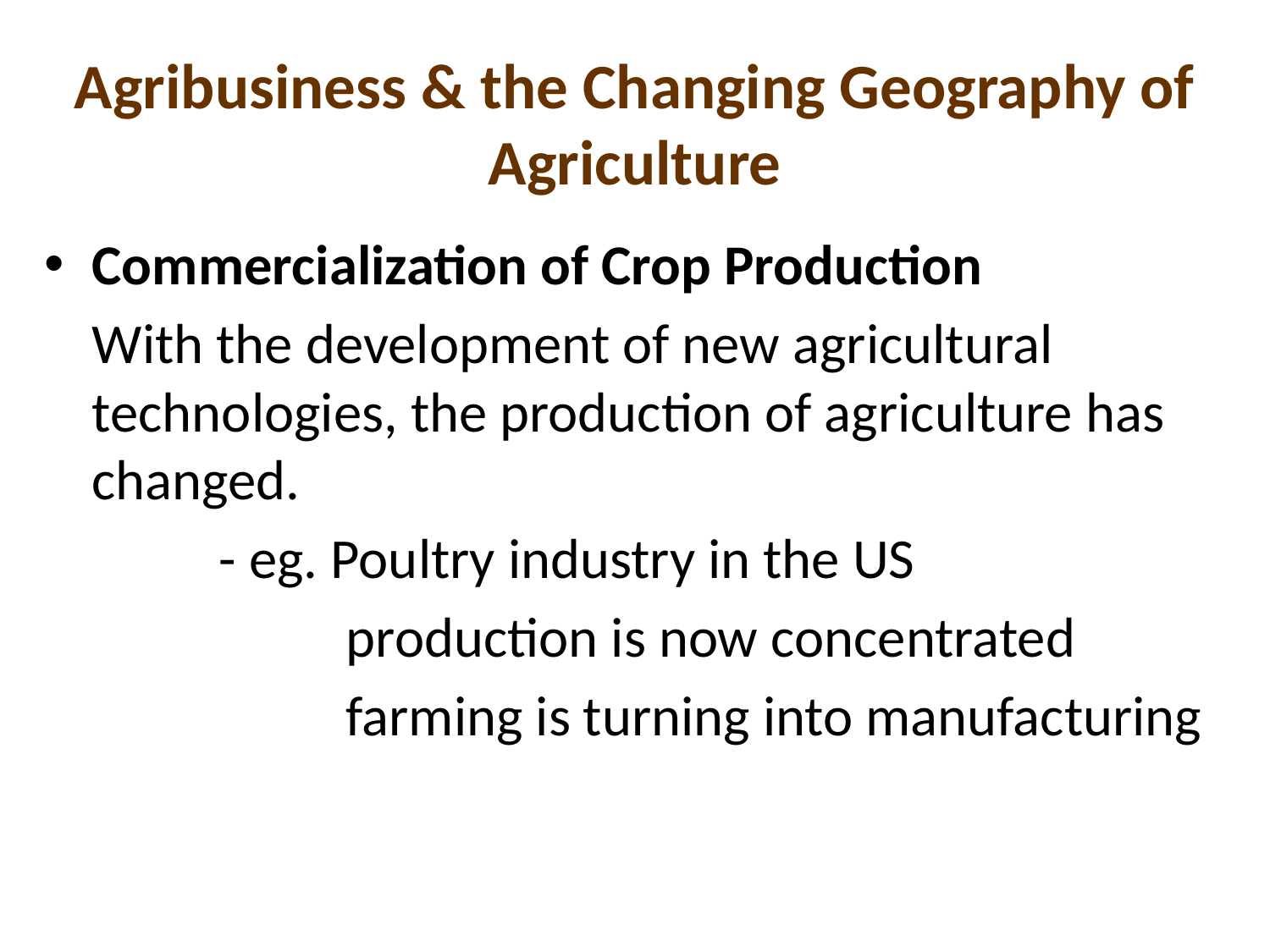

# Agribusiness & the Changing Geography of Agriculture
Commercialization of Crop Production
	With the development of new agricultural technologies, the production of agriculture has changed.
		- eg. Poultry industry in the US
			production is now concentrated
			farming is turning into manufacturing